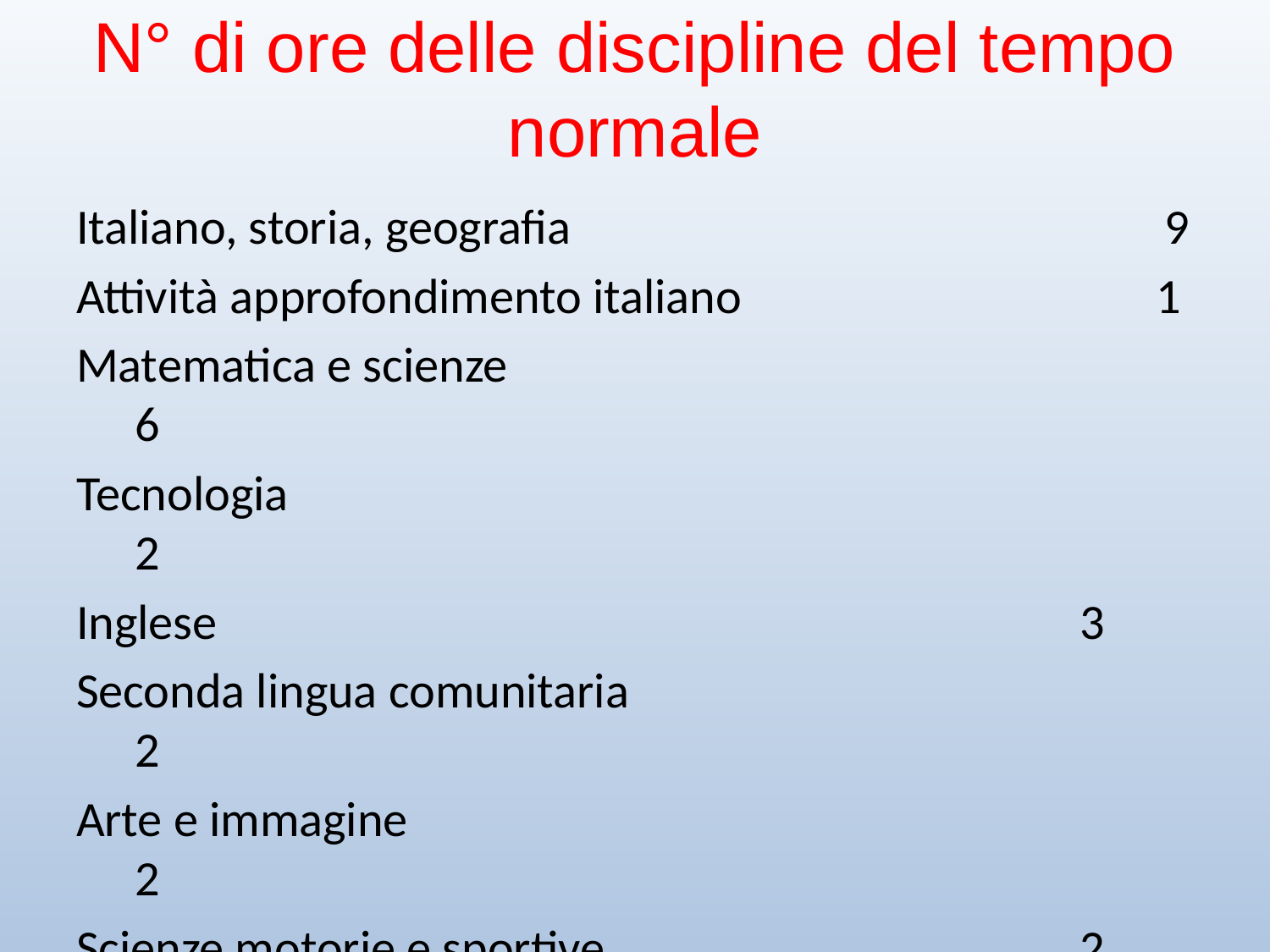

# N° di ore delle discipline del tempo normale
Italiano, storia, geografia                                                     9
Attività approfondimento italiano                                     1
Matematica e scienze 					      6
Tecnologia 							      2
Inglese 							      3
Seconda lingua comunitaria 				      2
Arte e immagine 						      2
Scienze motorie e sportive 				      2
Musica 					                             2
Religione Cattolica (disciplina facoltativa)                        1